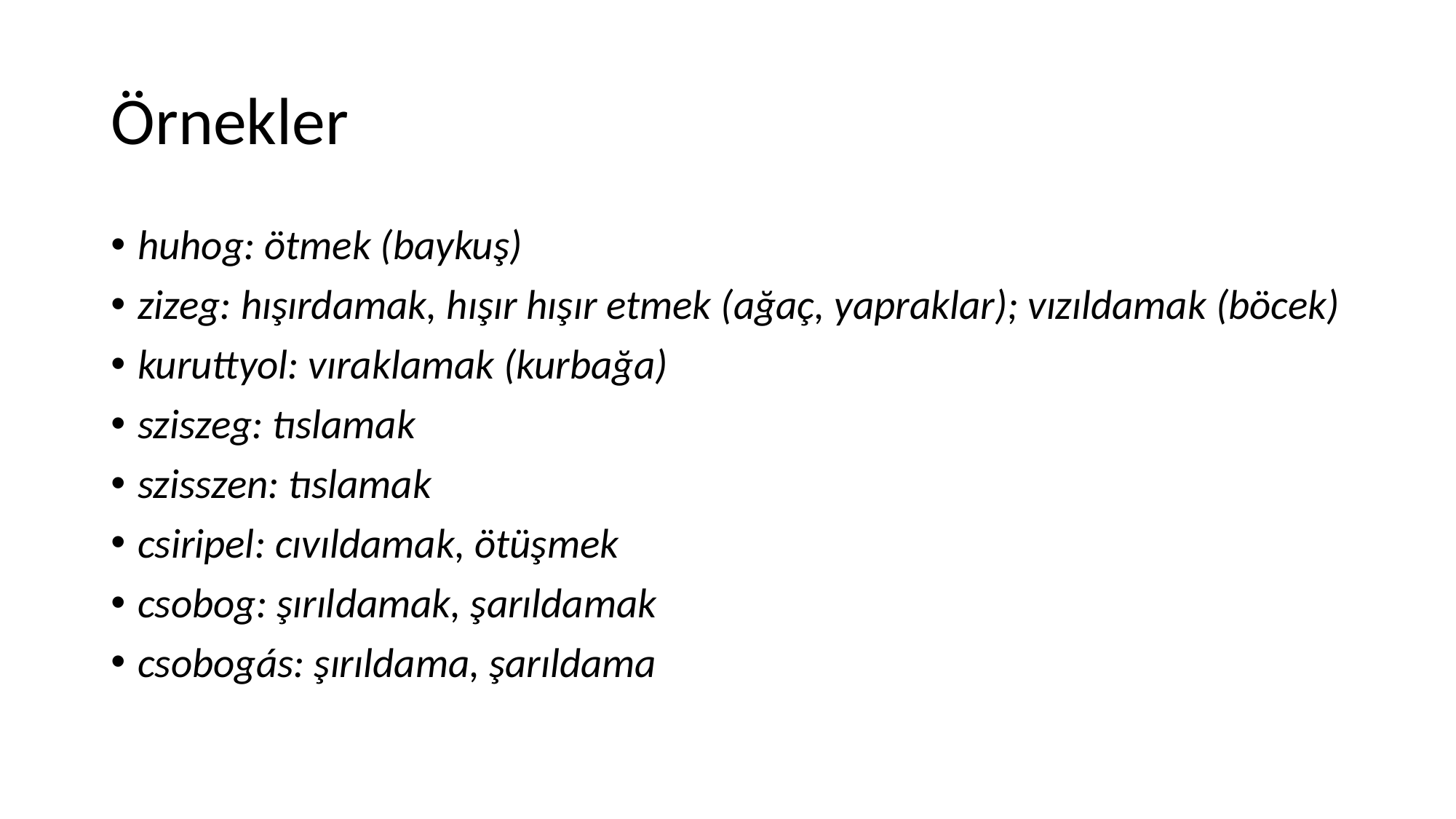

# Örnekler
huhog: ötmek (baykuş)
zizeg: hışırdamak, hışır hışır etmek (ağaç, yapraklar); vızıldamak (böcek)
kuruttyol: vıraklamak (kurbağa)
sziszeg: tıslamak
szisszen: tıslamak
csiripel: cıvıldamak, ötüşmek
csobog: şırıldamak, şarıldamak
csobogás: şırıldama, şarıldama